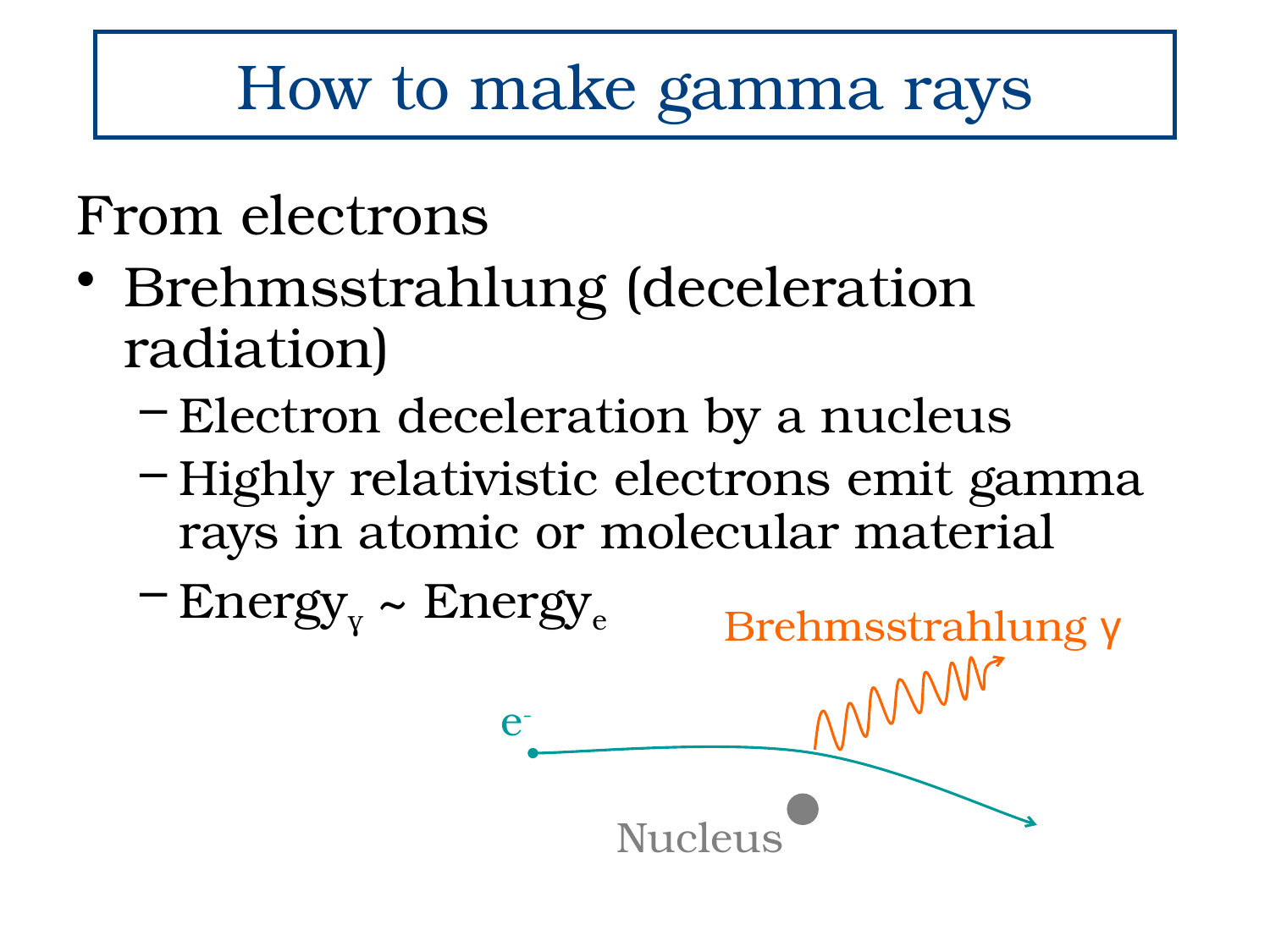

# How to make gamma rays
From electrons
Brehmsstrahlung (deceleration radiation)
Electron deceleration by a nucleus
Highly relativistic electrons emit gamma rays in atomic or molecular material
Energyγ ~ Energye
Brehmsstrahlung γ

e-

Nucleus